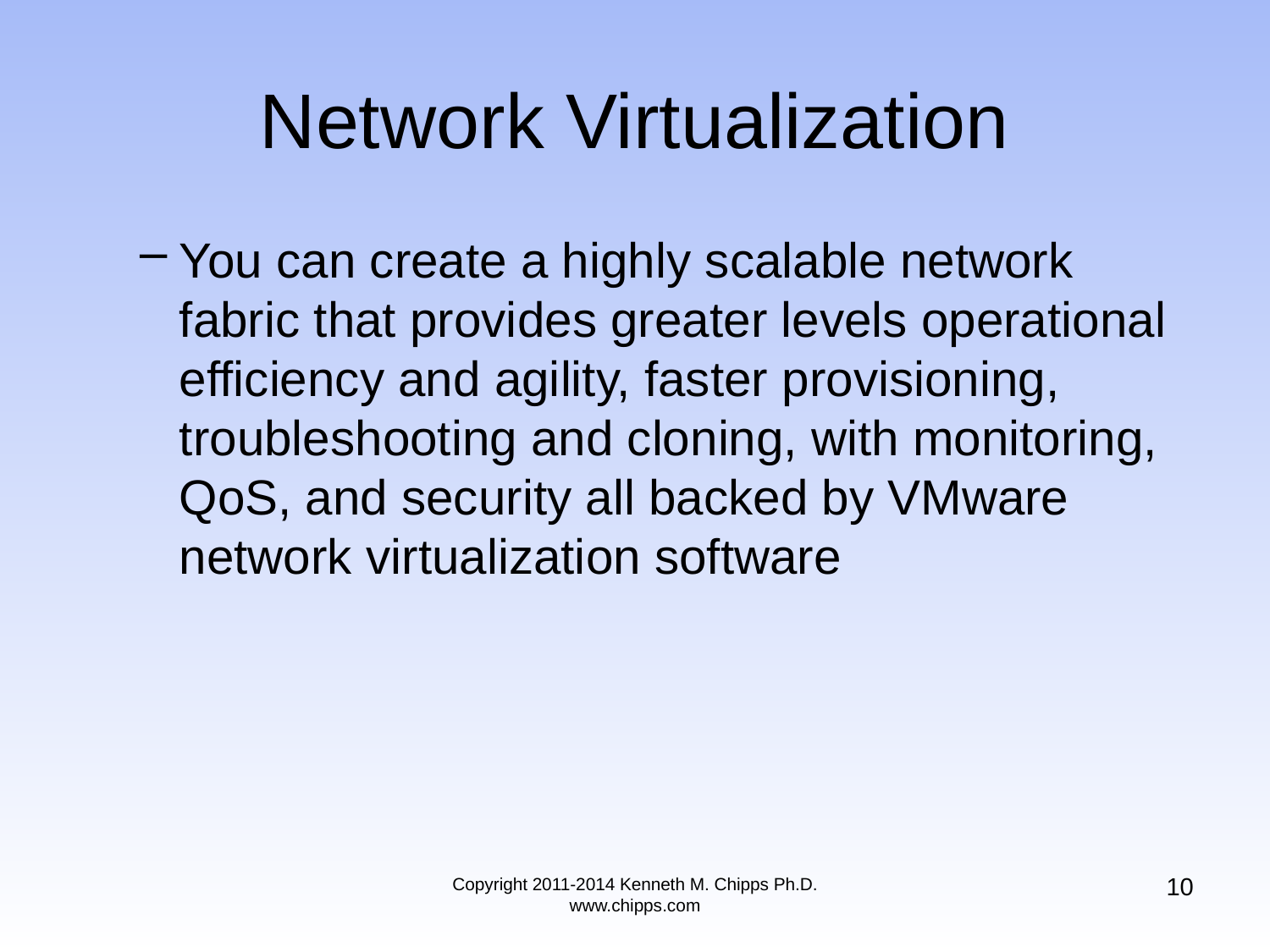

# Network Virtualization
You can create a highly scalable network fabric that provides greater levels operational efficiency and agility, faster provisioning, troubleshooting and cloning, with monitoring, QoS, and security all backed by VMware network virtualization software
10
Copyright 2011-2014 Kenneth M. Chipps Ph.D. www.chipps.com